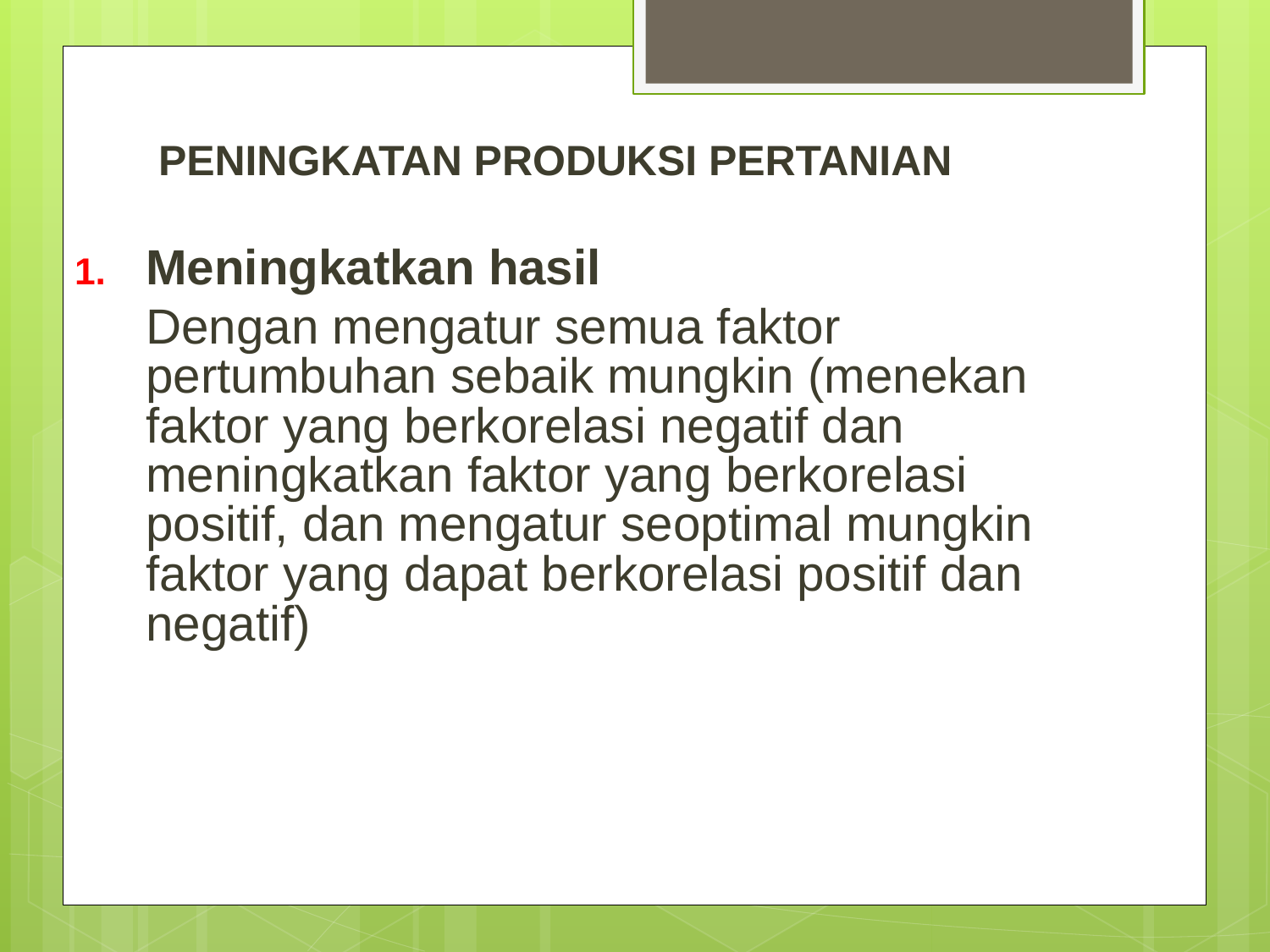

PENINGKATAN PRODUKSI PERTANIAN

Meningkatkan hasil
	Dengan mengatur semua faktor pertumbuhan sebaik mungkin (menekan faktor yang berkorelasi negatif dan meningkatkan faktor yang berkorelasi positif, dan mengatur seoptimal mungkin faktor yang dapat berkorelasi positif dan negatif)